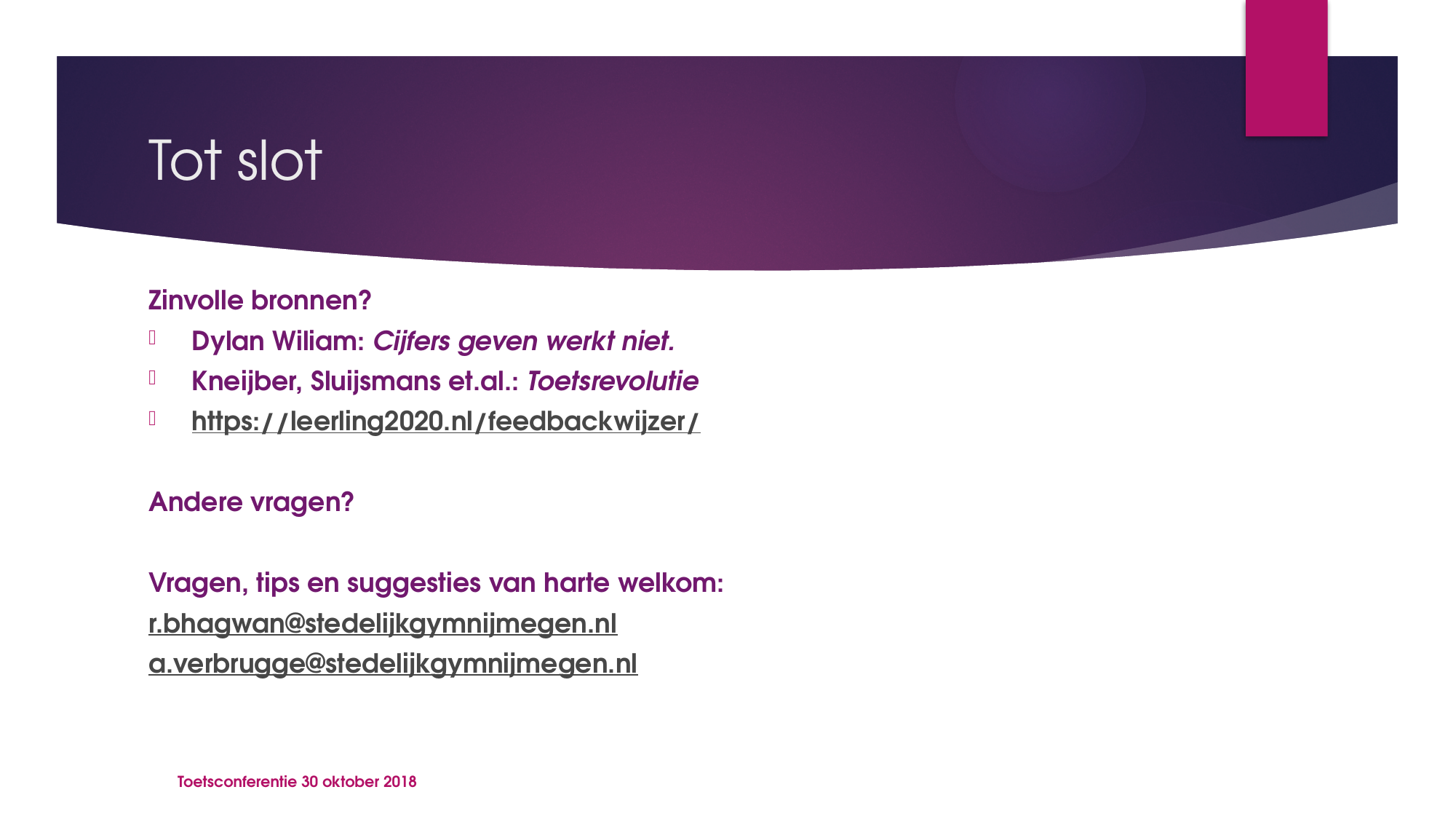

# Tot slot
Zinvolle bronnen?
Dylan Wiliam: Cijfers geven werkt niet.
Kneijber, Sluijsmans et.al.: Toetsrevolutie
https://leerling2020.nl/feedbackwijzer/

Andere vragen?

Vragen, tips en suggesties van harte welkom:
r.bhagwan@stedelijkgymnijmegen.nl
a.verbrugge@stedelijkgymnijmegen.nl

Toetsconferentie 30 oktober 2018